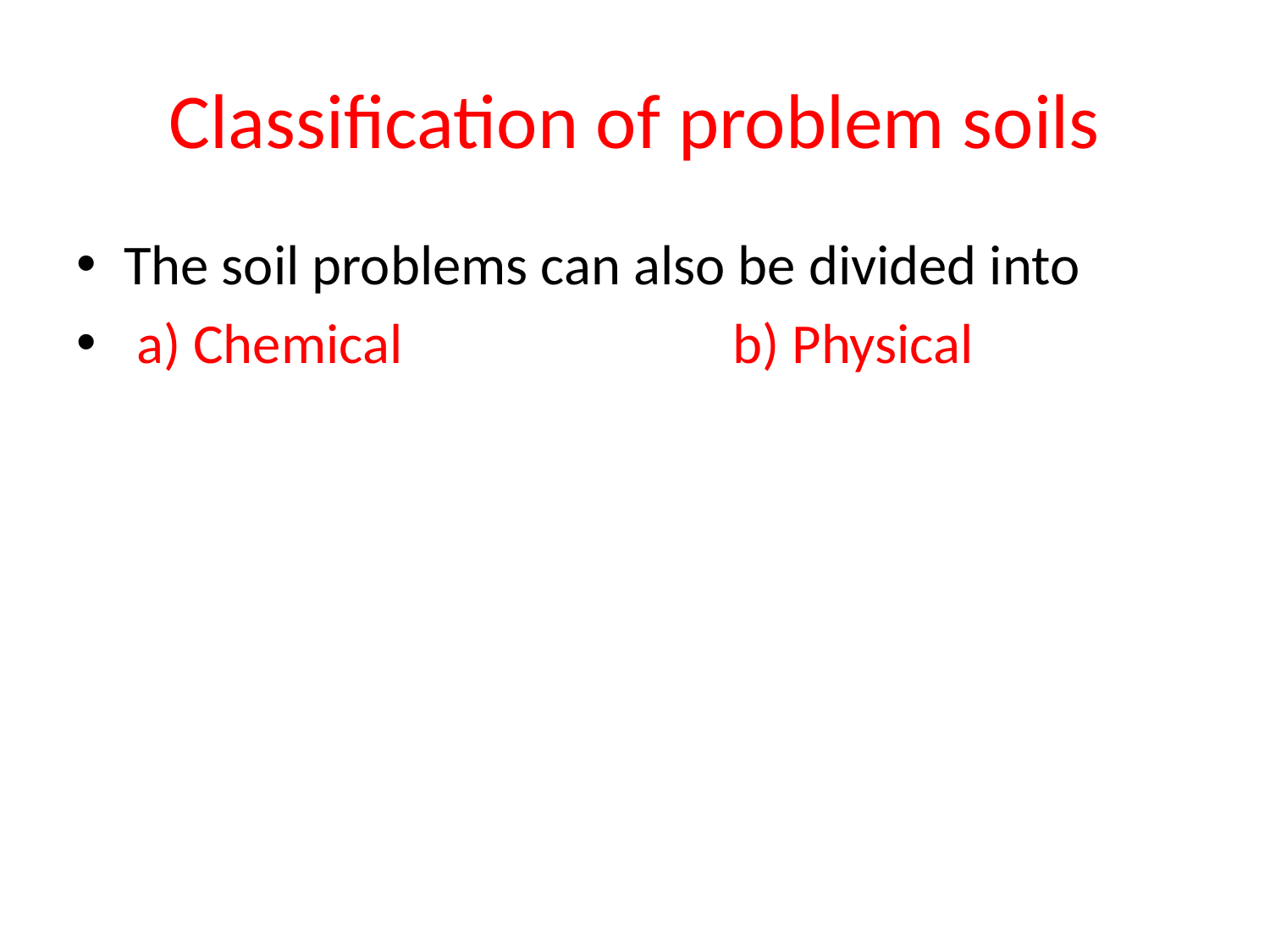

# Classification of problem soils
The soil problems can also be divided into
 a) Chemical                          b) Physical